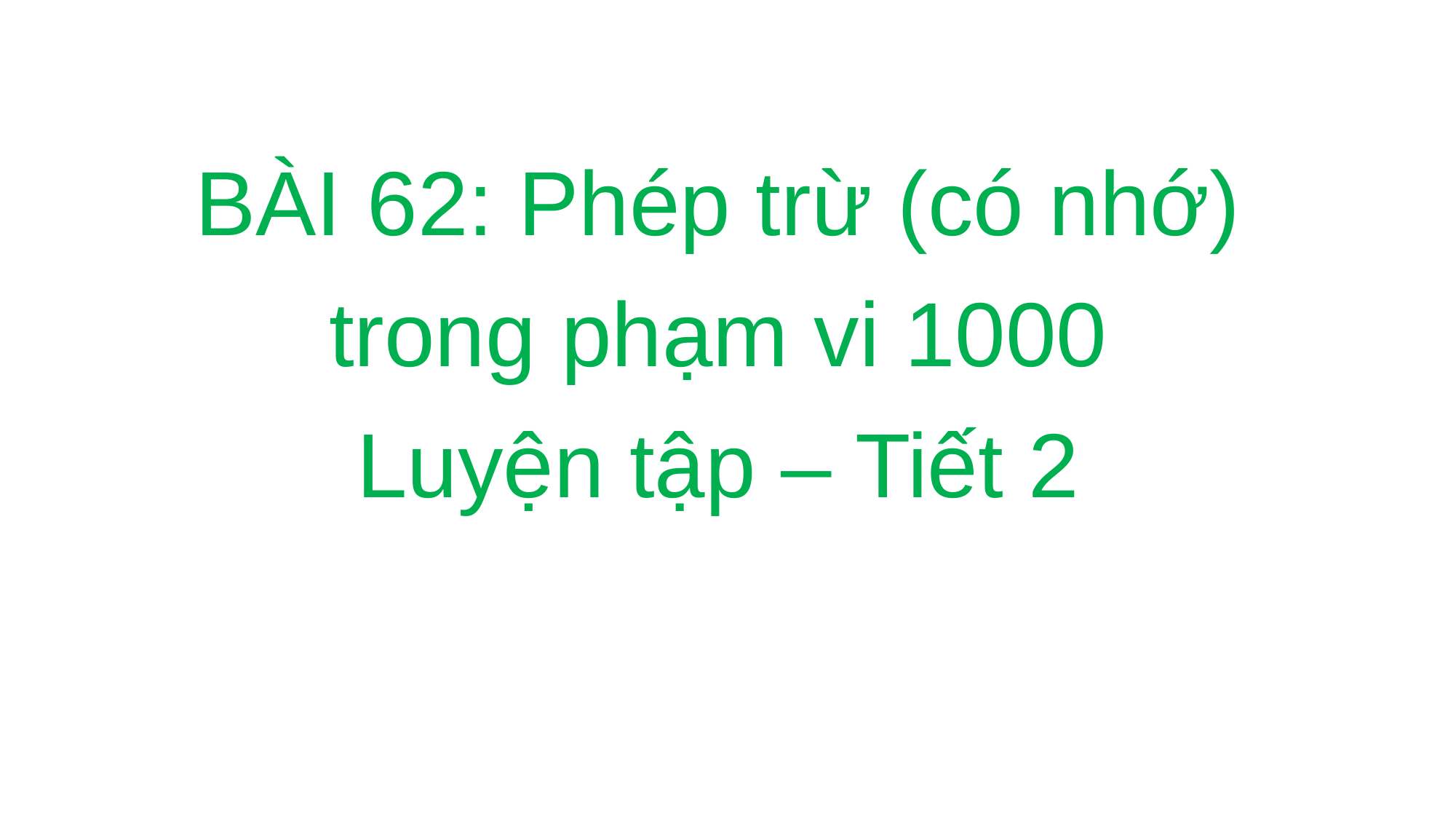

BÀI 62: Phép trừ (có nhớ) trong phạm vi 1000
Luyện tập – Tiết 2